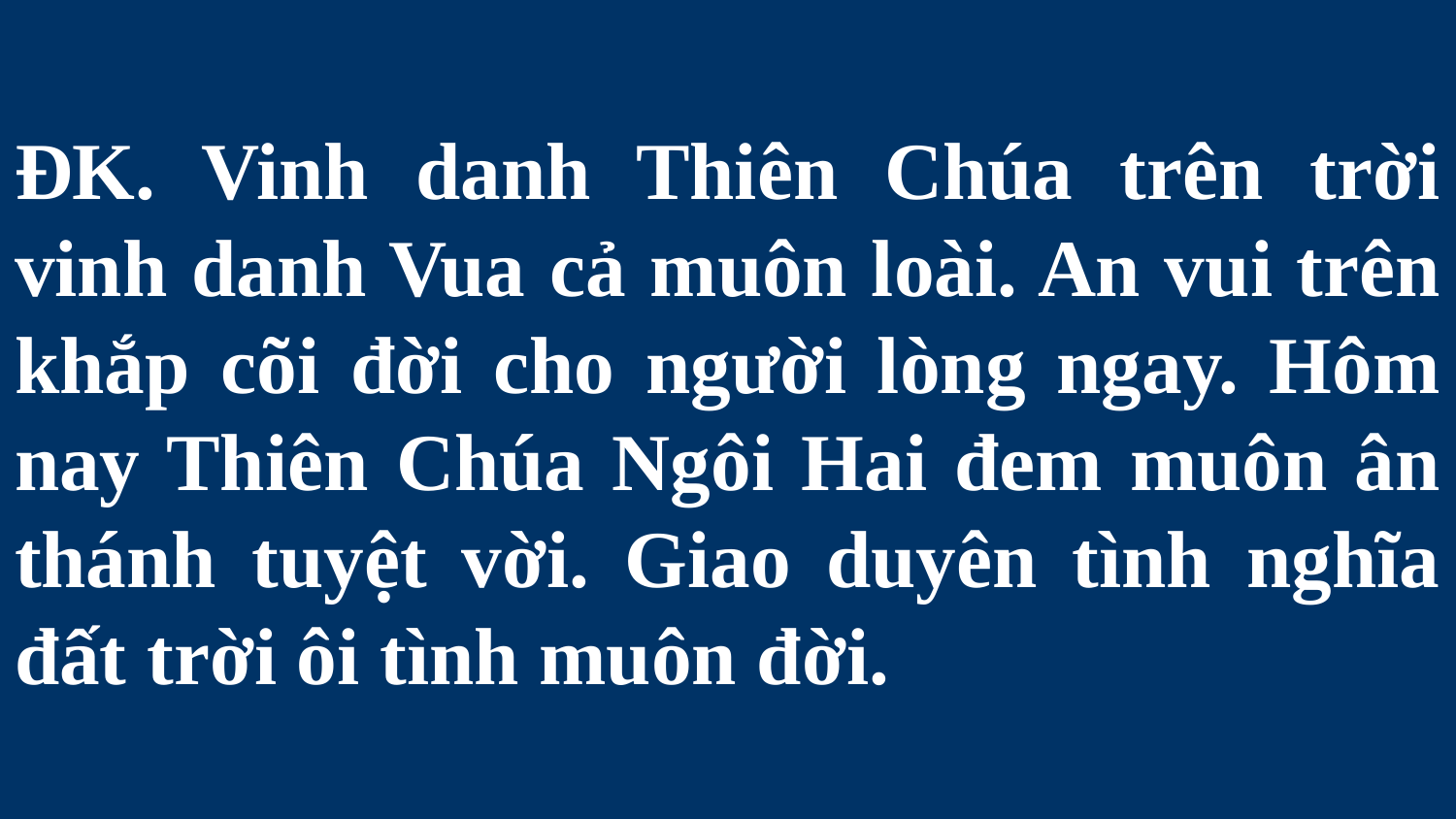

# ĐK. Vinh danh Thiên Chúa trên trời vinh danh Vua cả muôn loài. An vui trên khắp cõi đời cho người lòng ngay. Hôm nay Thiên Chúa Ngôi Hai đem muôn ân thánh tuyệt vời. Giao duyên tình nghĩa đất trời ôi tình muôn đời.